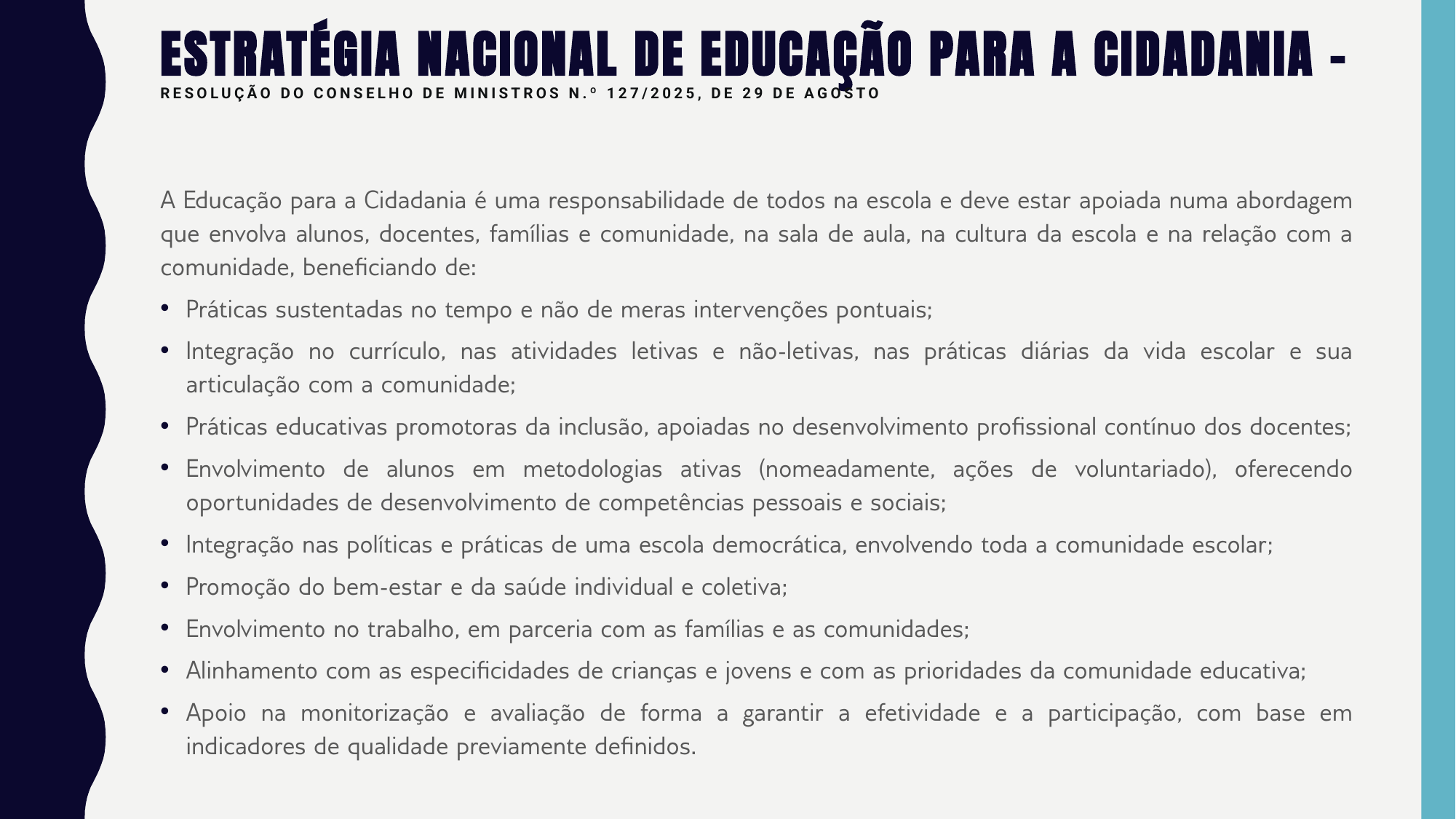

# Estratégia Nacional de Educação para a Cidadania - Resolução do Conselho de Ministros n.º 127/2025, de 29 de agosto
A Educação para a Cidadania é uma responsabilidade de todos na escola e deve estar apoiada numa abordagem que envolva alunos, docentes, famílias e comunidade, na sala de aula, na cultura da escola e na relação com a comunidade, beneficiando de:
Práticas sustentadas no tempo e não de meras intervenções pontuais;
Integração no currículo, nas atividades letivas e não-letivas, nas práticas diárias da vida escolar e sua articulação com a comunidade;
Práticas educativas promotoras da inclusão, apoiadas no desenvolvimento profissional contínuo dos docentes;
Envolvimento de alunos em metodologias ativas (nomeadamente, ações de voluntariado), oferecendo oportunidades de desenvolvimento de competências pessoais e sociais;
Integração nas políticas e práticas de uma escola democrática, envolvendo toda a comunidade escolar;
Promoção do bem-estar e da saúde individual e coletiva;
Envolvimento no trabalho, em parceria com as famílias e as comunidades;
Alinhamento com as especificidades de crianças e jovens e com as prioridades da comunidade educativa;
Apoio na monitorização e avaliação de forma a garantir a efetividade e a participação, com base em indicadores de qualidade previamente definidos.